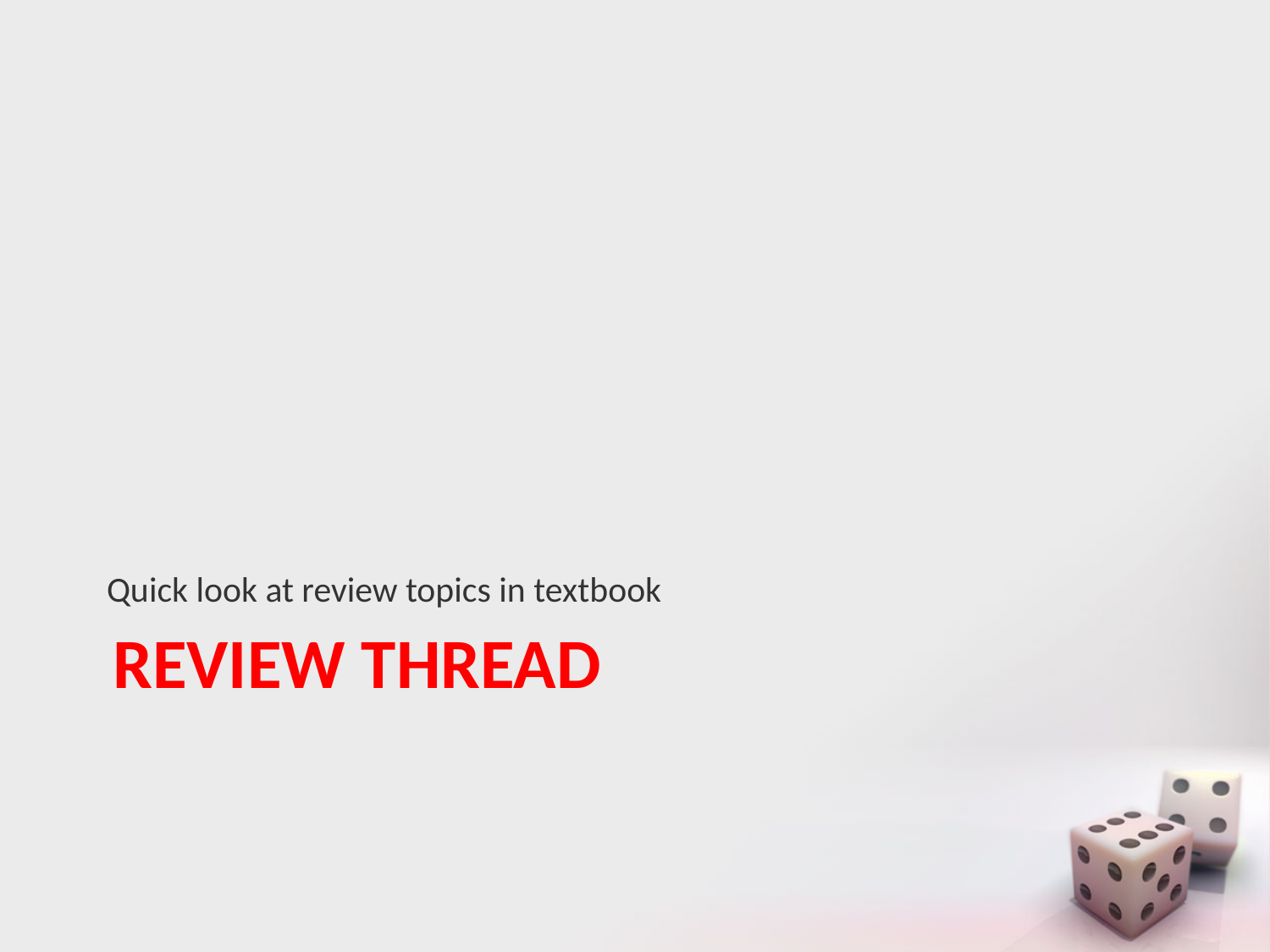

Quick look at review topics in textbook
# Review Thread